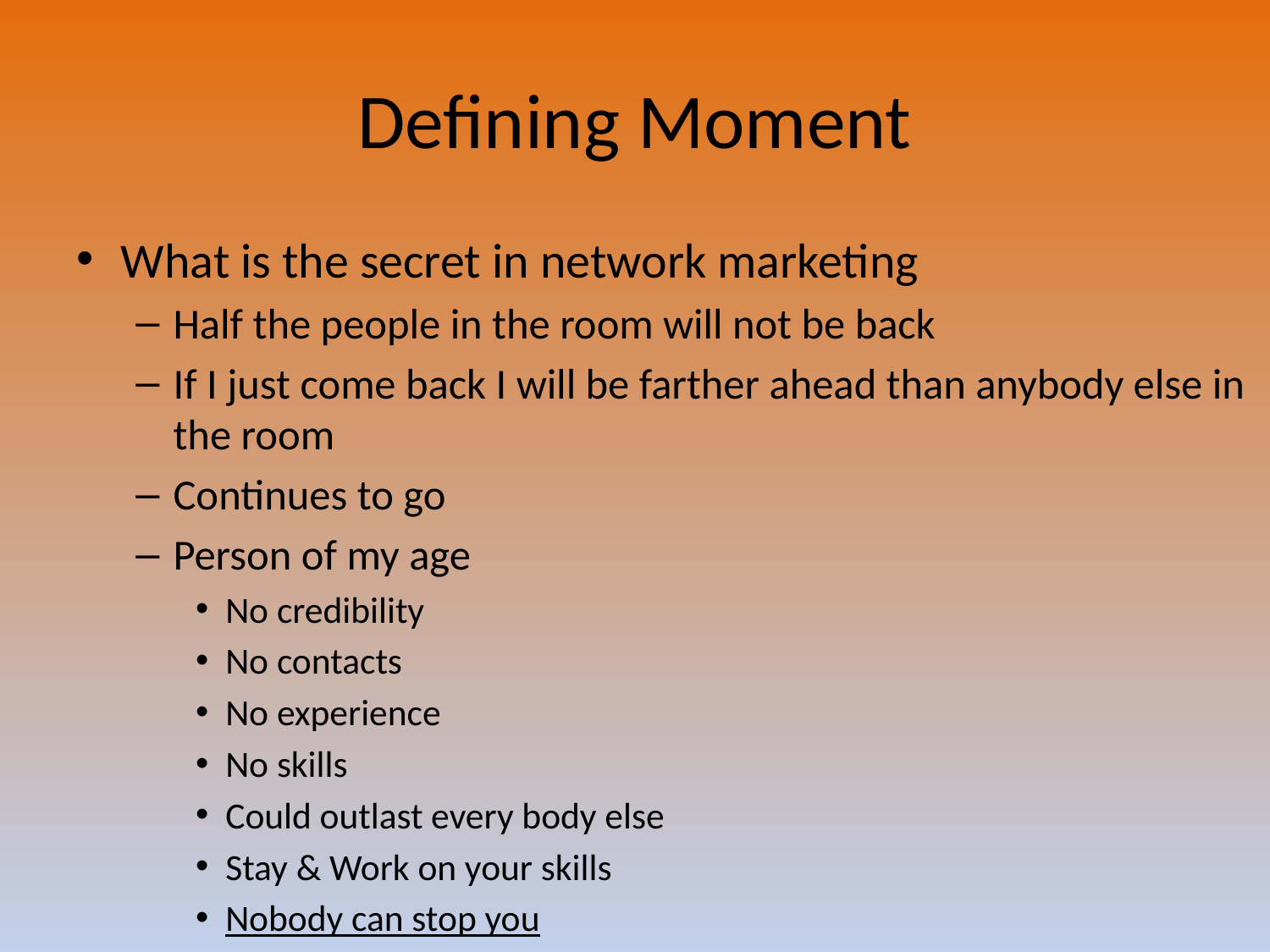

# Defining Moment
What is the secret in network marketing
Half the people in the room will not be back
If I just come back I will be farther ahead than anybody else in the room
Continues to go
Person of my age
No credibility
No contacts
No experience
No skills
Could outlast every body else
Stay & Work on your skills
Nobody can stop you